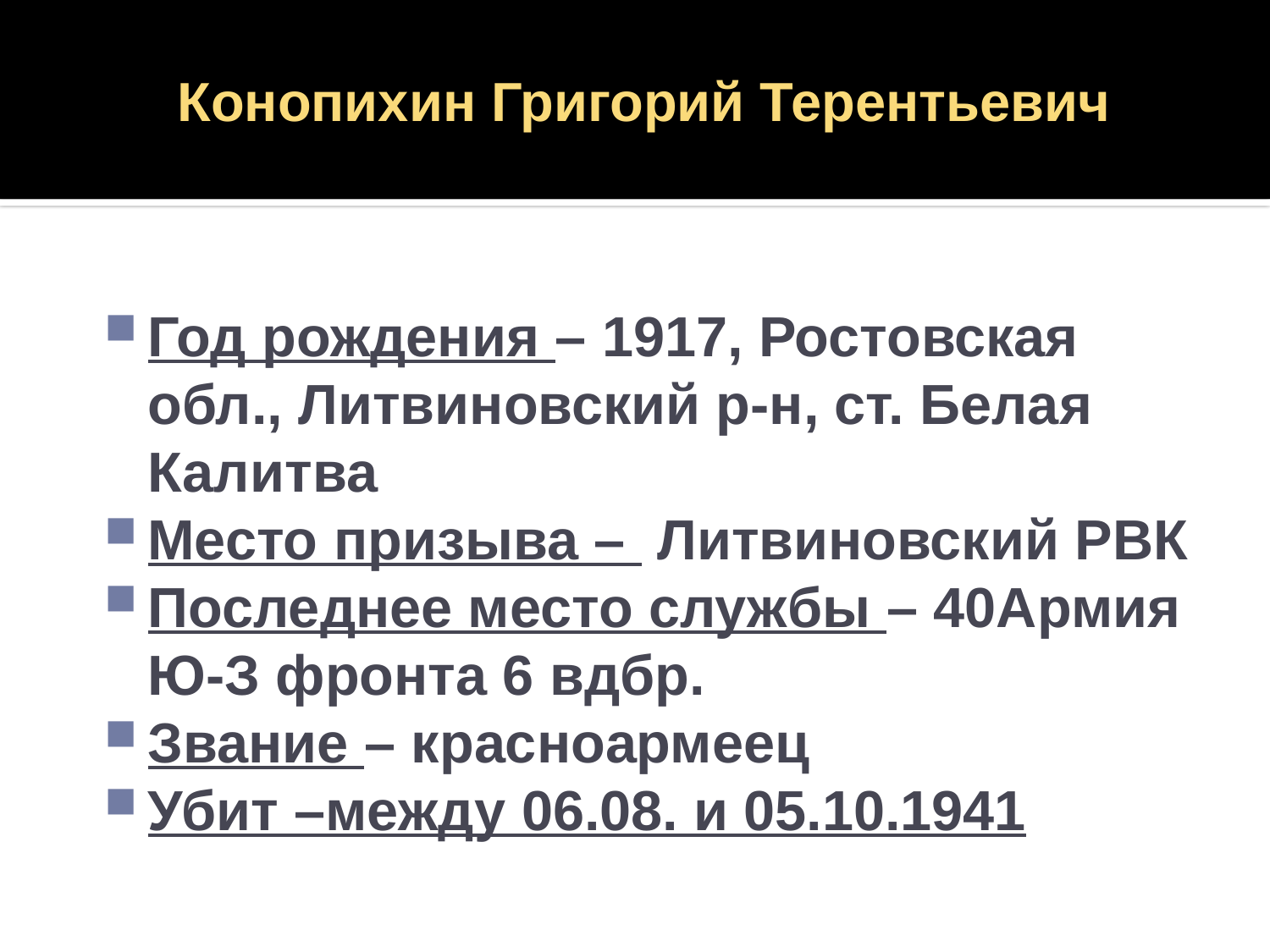

# Конопихин Григорий Терентьевич
Год рождения – 1917, Ростовская обл., Литвиновский р-н, ст. Белая Калитва
Место призыва –  Литвиновский РВК
Последнее место службы – 40Армия Ю-З фронта 6 вдбр.
Звание – красноармеец
Убит –между 06.08. и 05.10.1941